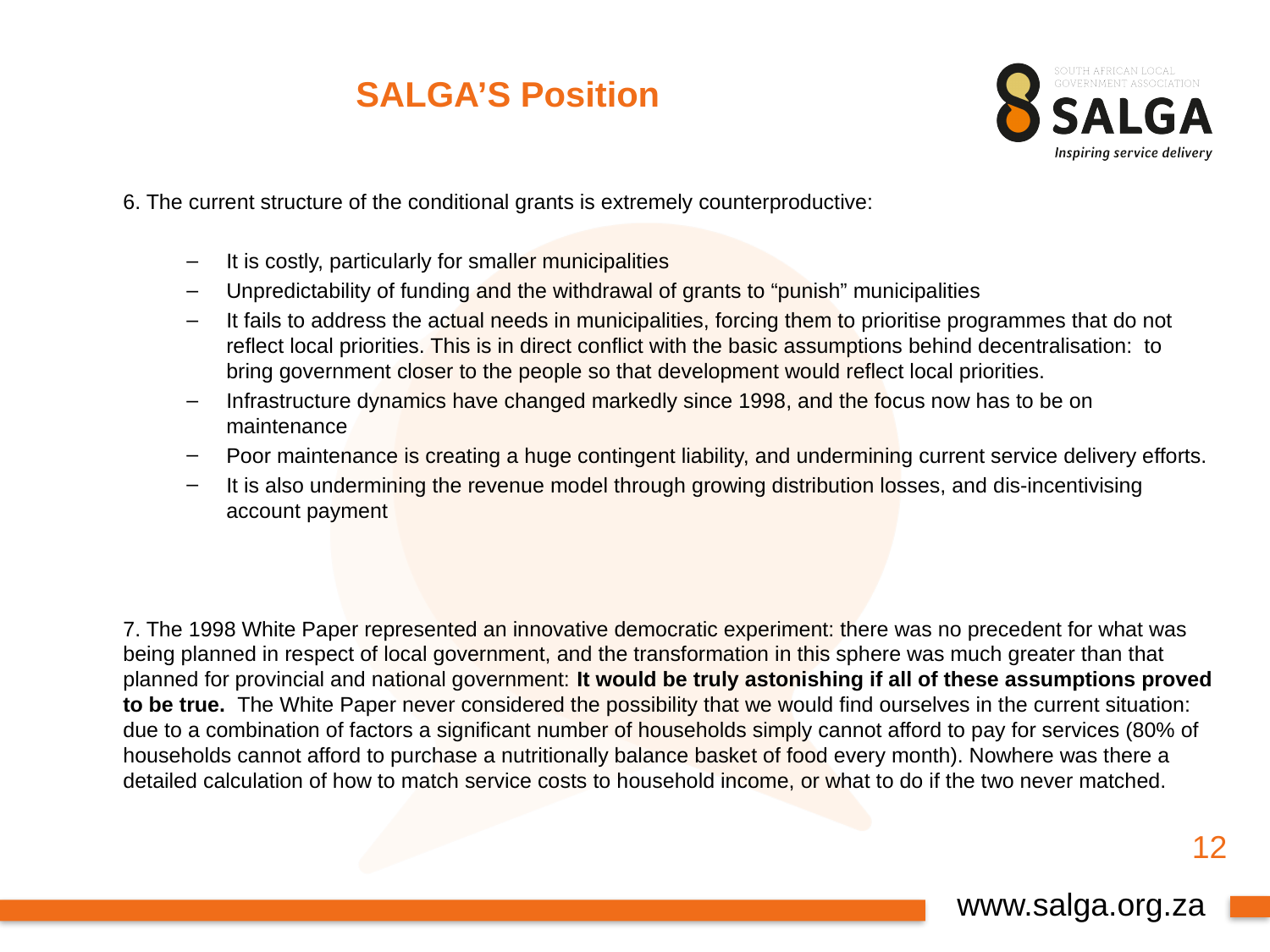

# SALGA’S Position

6. The current structure of the conditional grants is extremely counterproductive:

It is costly, particularly for smaller municipalities
Unpredictability of funding and the withdrawal of grants to “punish” municipalities
It fails to address the actual needs in municipalities, forcing them to prioritise programmes that do not reflect local priorities. This is in direct conflict with the basic assumptions behind decentralisation:  to bring government closer to the people so that development would reflect local priorities.
Infrastructure dynamics have changed markedly since 1998, and the focus now has to be on maintenance
Poor maintenance is creating a huge contingent liability, and undermining current service delivery efforts.
It is also undermining the revenue model through growing distribution losses, and dis-incentivising account payment

7. The 1998 White Paper represented an innovative democratic experiment: there was no precedent for what was being planned in respect of local government, and the transformation in this sphere was much greater than that planned for provincial and national government: It would be truly astonishing if all of these assumptions proved to be true.  The White Paper never considered the possibility that we would find ourselves in the current situation: due to a combination of factors a significant number of households simply cannot afford to pay for services (80% of households cannot afford to purchase a nutritionally balance basket of food every month). Nowhere was there a detailed calculation of how to match service costs to household income, or what to do if the two never matched.

12